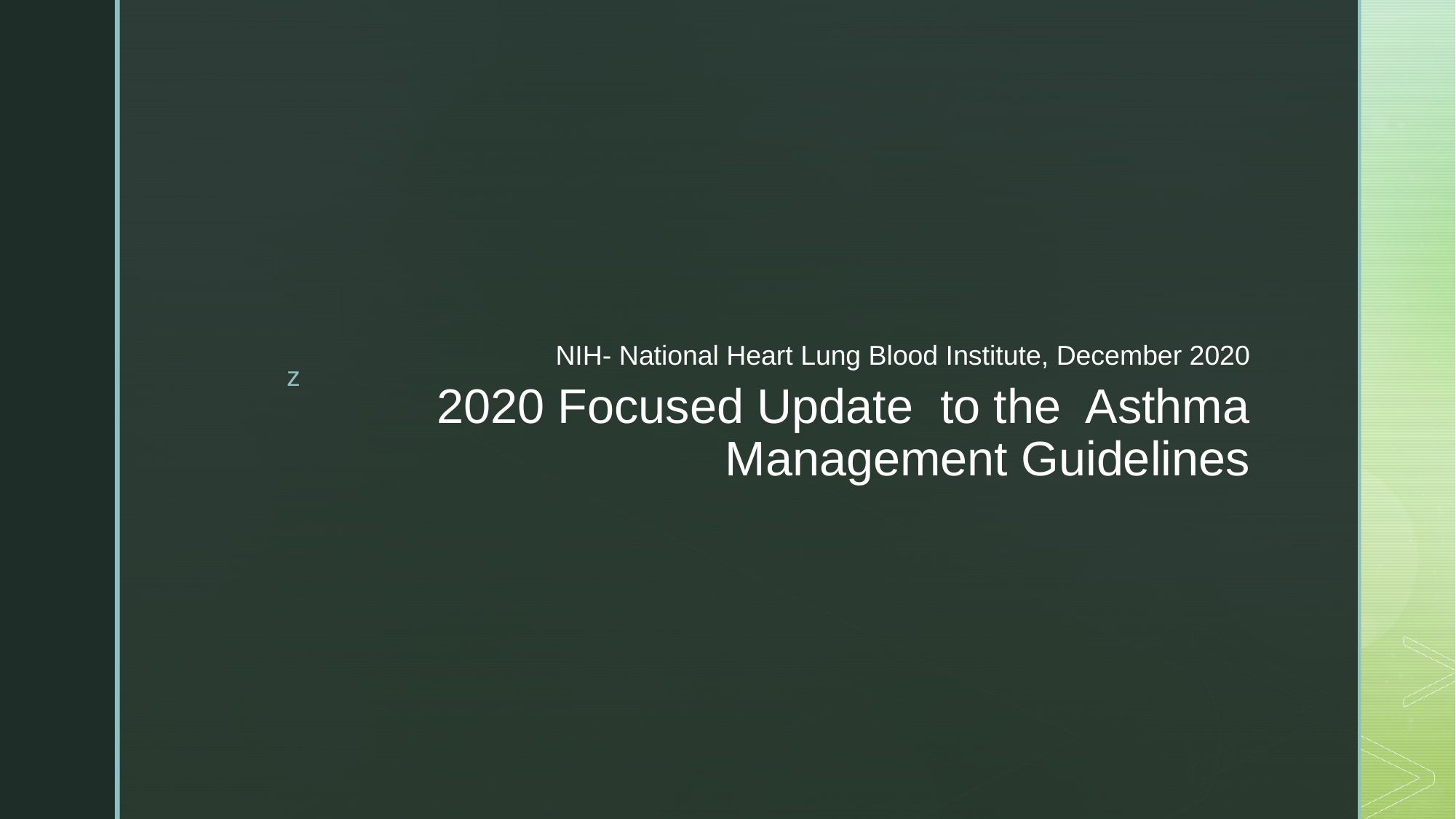

NIH- National Heart Lung Blood Institute, December 2020
# 2020 Focused Update  to the  Asthma Management Guidelines